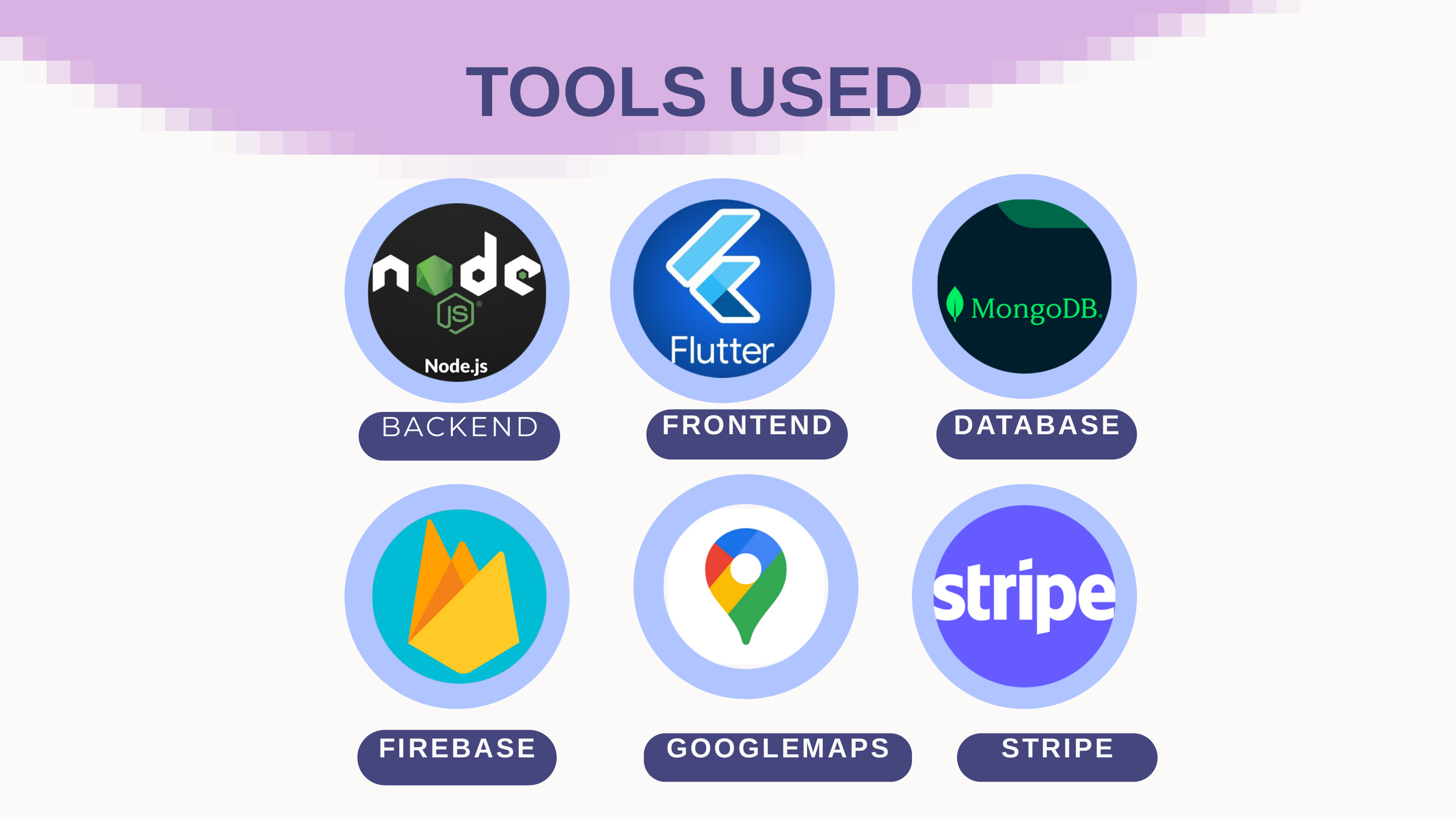

TOOLS USED

FRONTEND

DATABASE

BACKEND

FIREBASE

GOOGLEMAPS

STRIPE